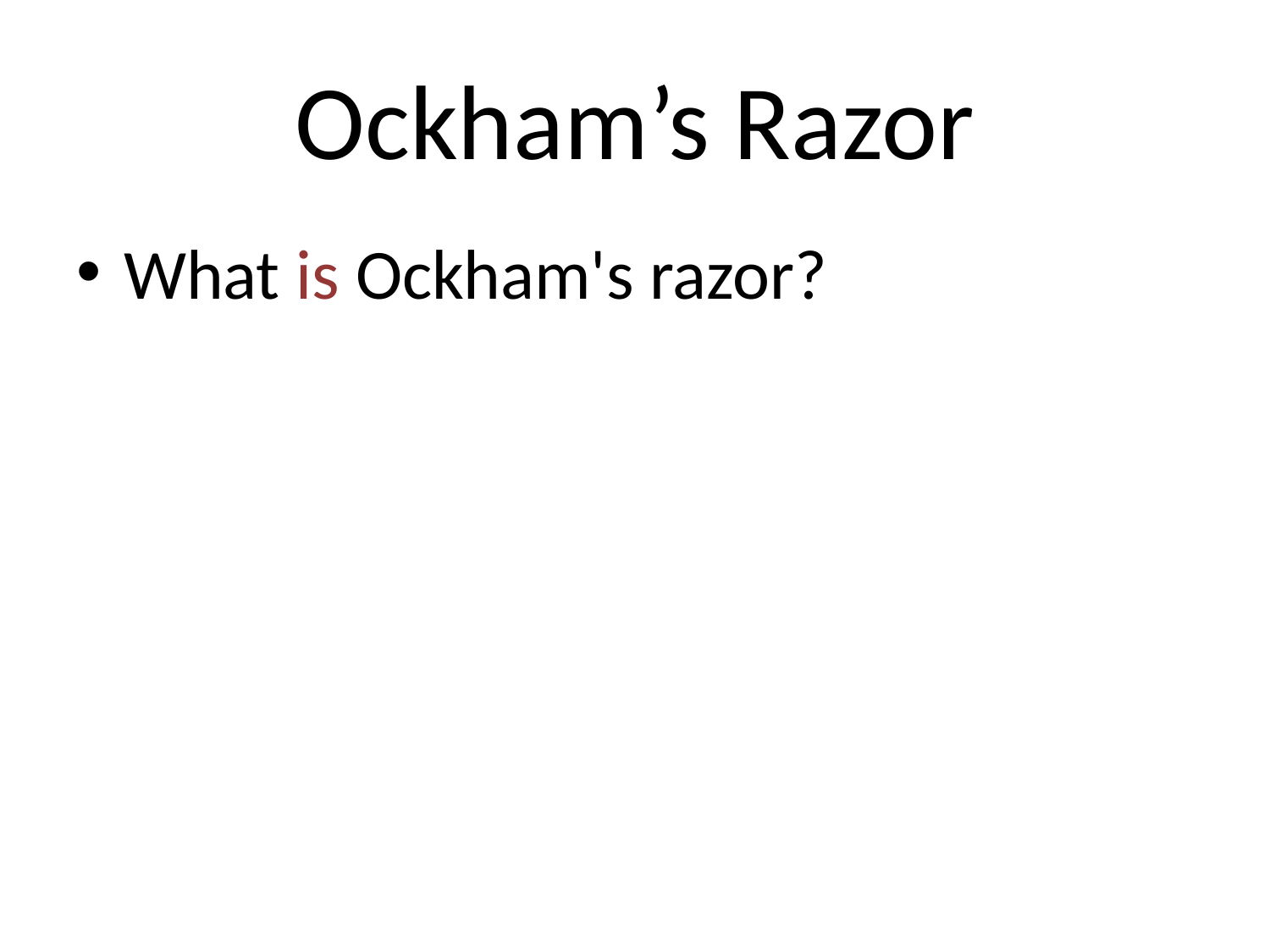

# Ockham’s Razor
What is Ockham's razor?